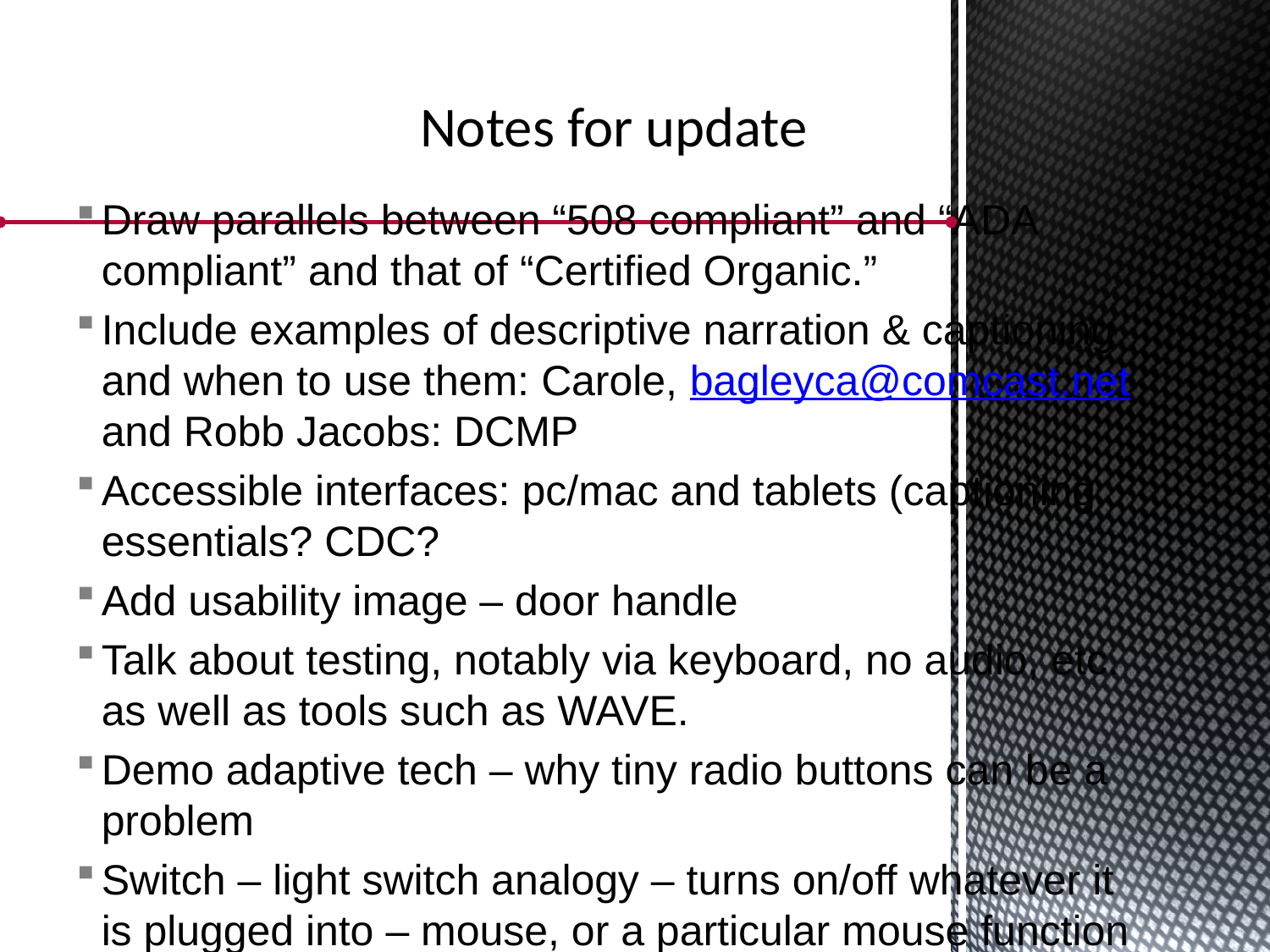

# Notes for update
Draw parallels between “508 compliant” and “ADA compliant” and that of “Certified Organic.”
Include examples of descriptive narration & captioning and when to use them: Carole, bagleyca@comcast.net and Robb Jacobs: DCMP
Accessible interfaces: pc/mac and tablets (captioning essentials? CDC?
Add usability image – door handle
Talk about testing, notably via keyboard, no audio, etc. as well as tools such as WAVE.
Demo adaptive tech – why tiny radio buttons can be a problem
Switch – light switch analogy – turns on/off whatever it is plugged into – mouse, or a particular mouse function such as scroll, or something else
http://www.cameramouse.org/